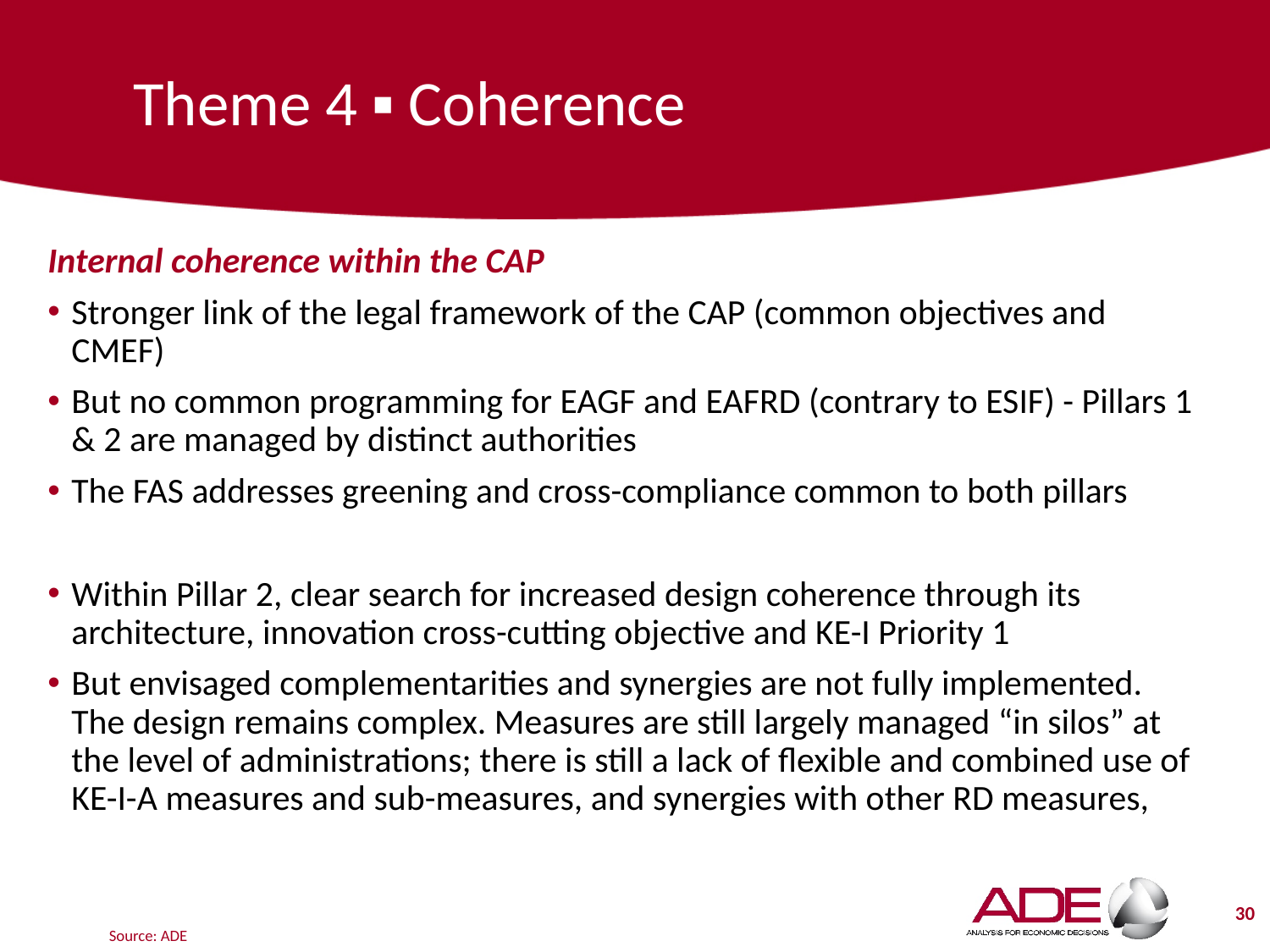

# Theme 4 ▪ Coherence
Internal coherence within the CAP
Stronger link of the legal framework of the CAP (common objectives and CMEF)
But no common programming for EAGF and EAFRD (contrary to ESIF) - Pillars 1 & 2 are managed by distinct authorities
The FAS addresses greening and cross-compliance common to both pillars

Within Pillar 2, clear search for increased design coherence through its architecture, innovation cross-cutting objective and KE-I Priority 1
But envisaged complementarities and synergies are not fully implemented. The design remains complex. Measures are still largely managed “in silos” at the level of administrations; there is still a lack of flexible and combined use of KE-I-A measures and sub-measures, and synergies with other RD measures,
30